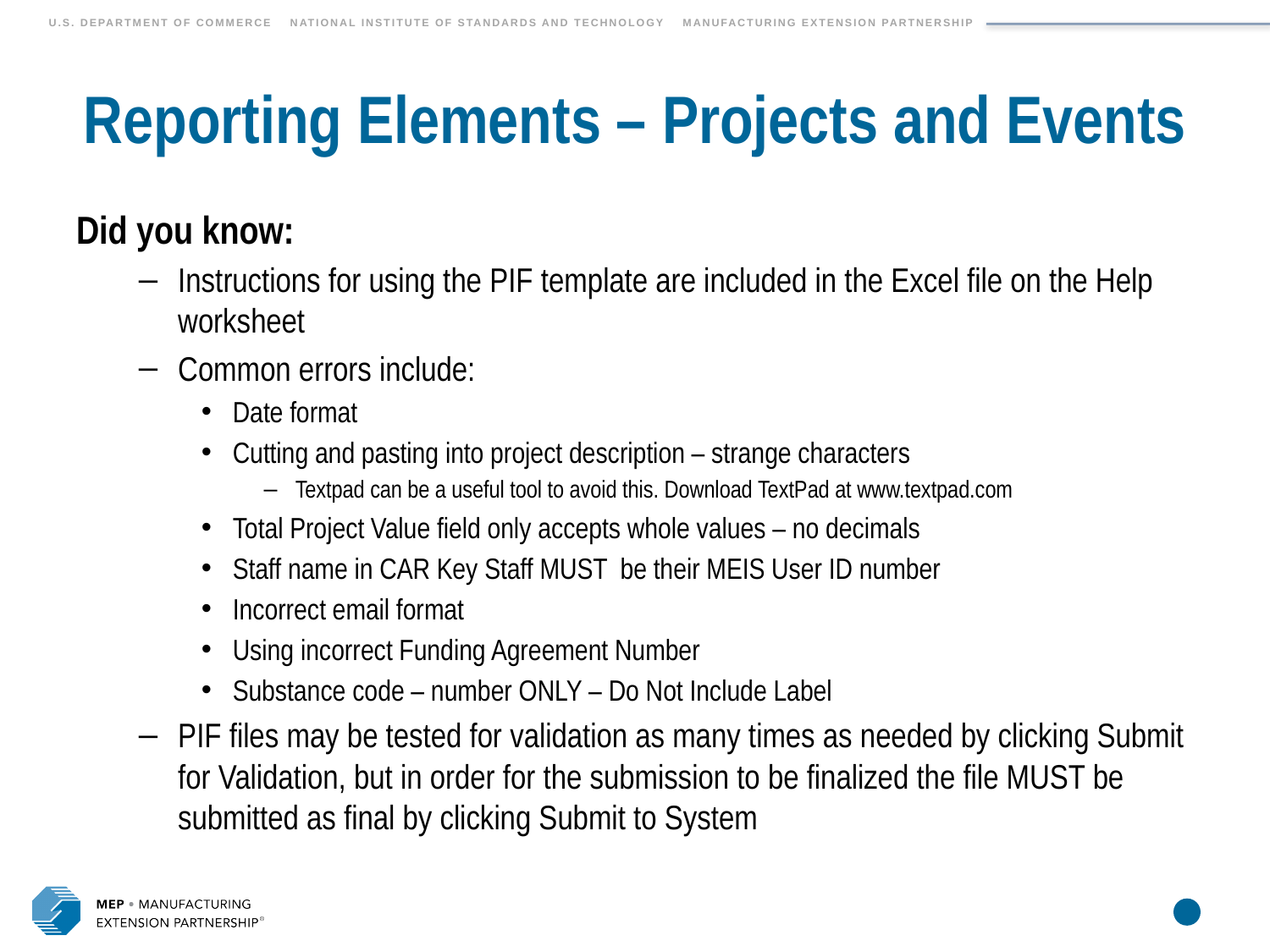

# Reporting Elements – Projects and Events
Did you know:
Instructions for using the PIF template are included in the Excel file on the Help worksheet
Common errors include:
Date format
Cutting and pasting into project description – strange characters
Textpad can be a useful tool to avoid this. Download TextPad at www.textpad.com
Total Project Value field only accepts whole values – no decimals
Staff name in CAR Key Staff MUST  be their MEIS User ID number
Incorrect email format
Using incorrect Funding Agreement Number
Substance code – number ONLY – Do Not Include Label
PIF files may be tested for validation as many times as needed by clicking Submit for Validation, but in order for the submission to be finalized the file MUST be submitted as final by clicking Submit to System